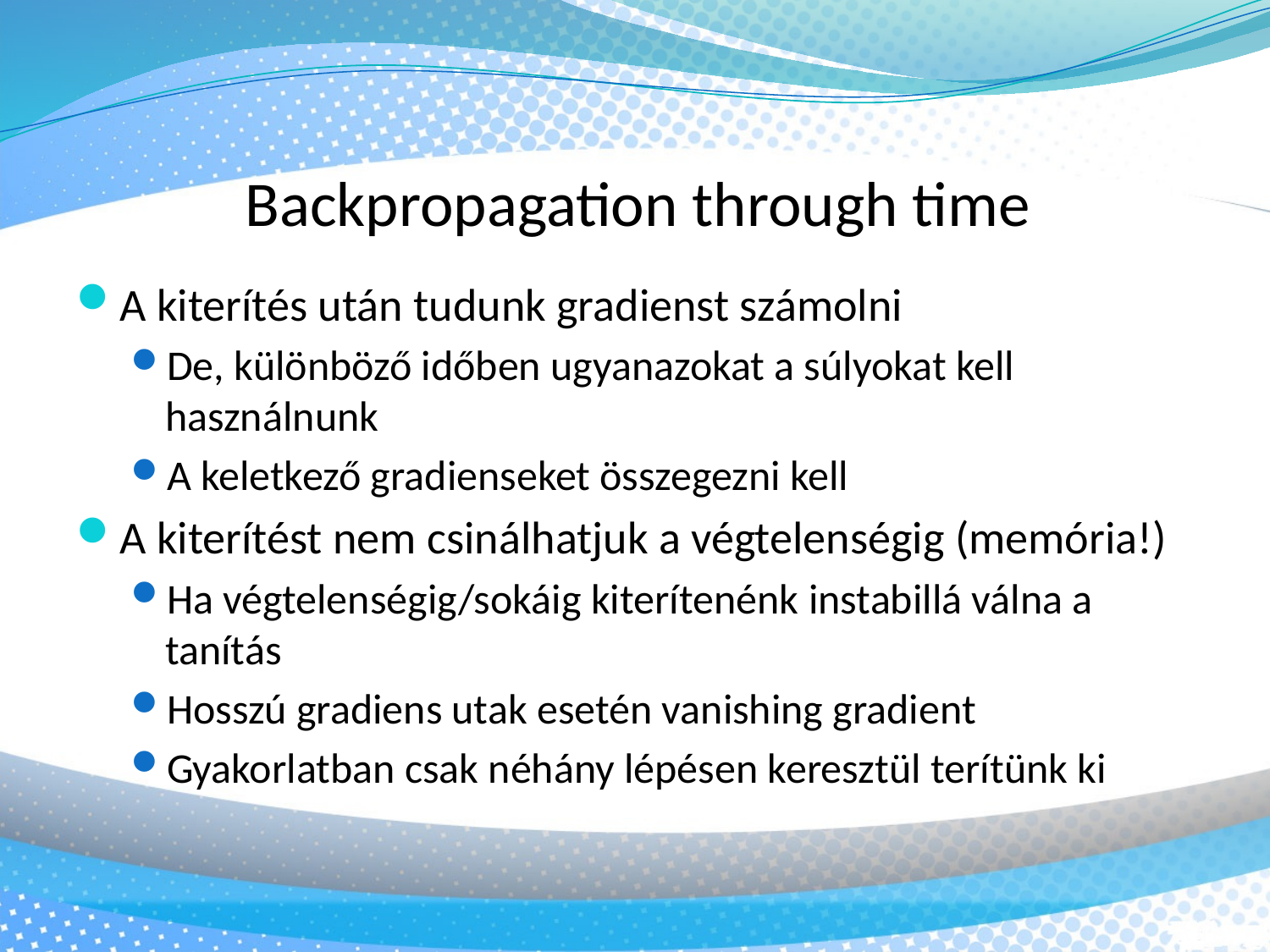

Backpropagation through time
A kiterítés után tudunk gradienst számolni
De, különböző időben ugyanazokat a súlyokat kell használnunk
A keletkező gradienseket összegezni kell
A kiterítést nem csinálhatjuk a végtelenségig (memória!)
Ha végtelenségig/sokáig kiterítenénk instabillá válna a tanítás
Hosszú gradiens utak esetén vanishing gradient
Gyakorlatban csak néhány lépésen keresztül terítünk ki